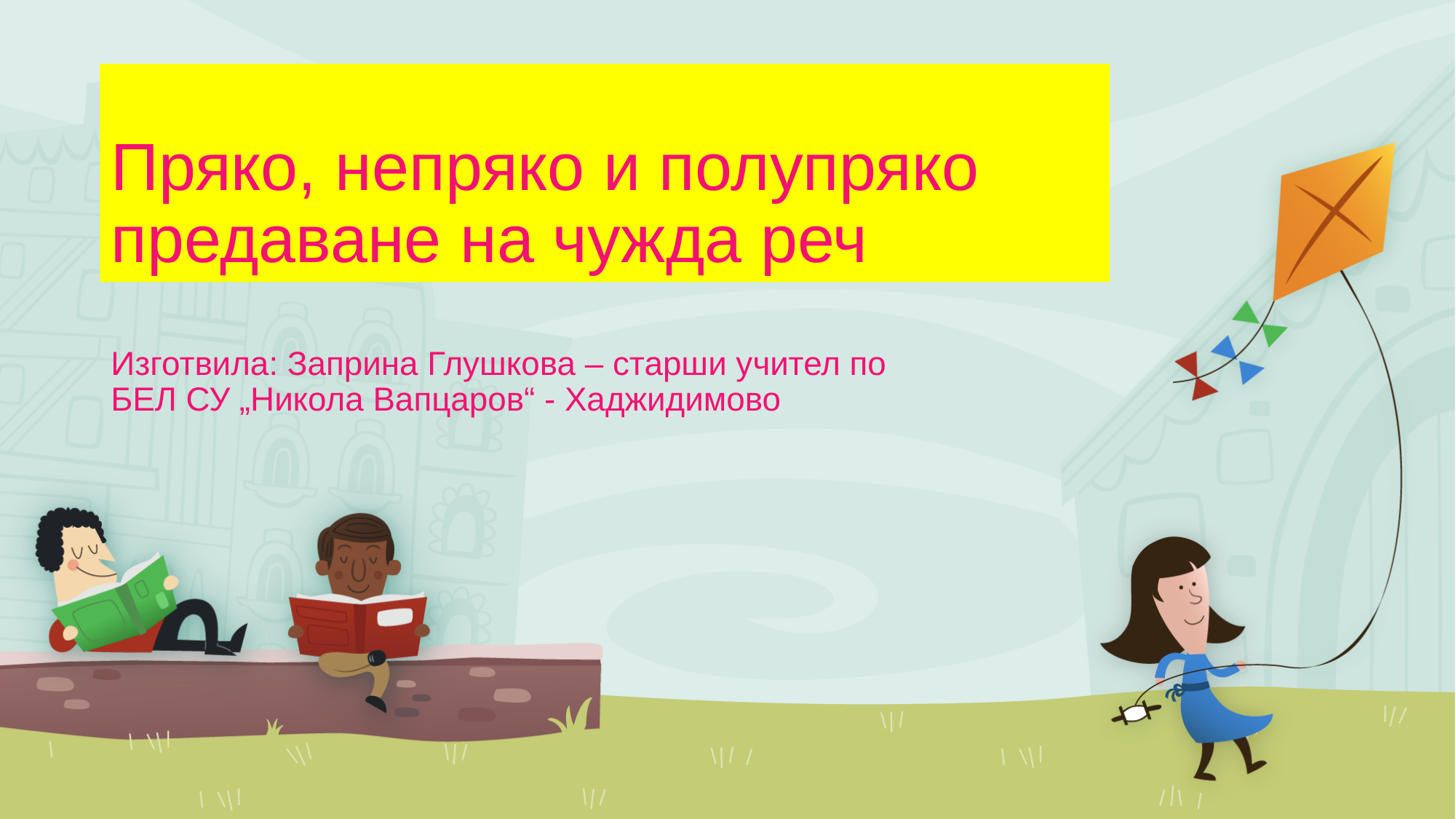

# Пряко, непряко и полупряко предаване на чужда реч
Изготвила: Заприна Глушкова – старши учител по БЕЛ СУ „Никола Вапцаров“ - Хаджидимово